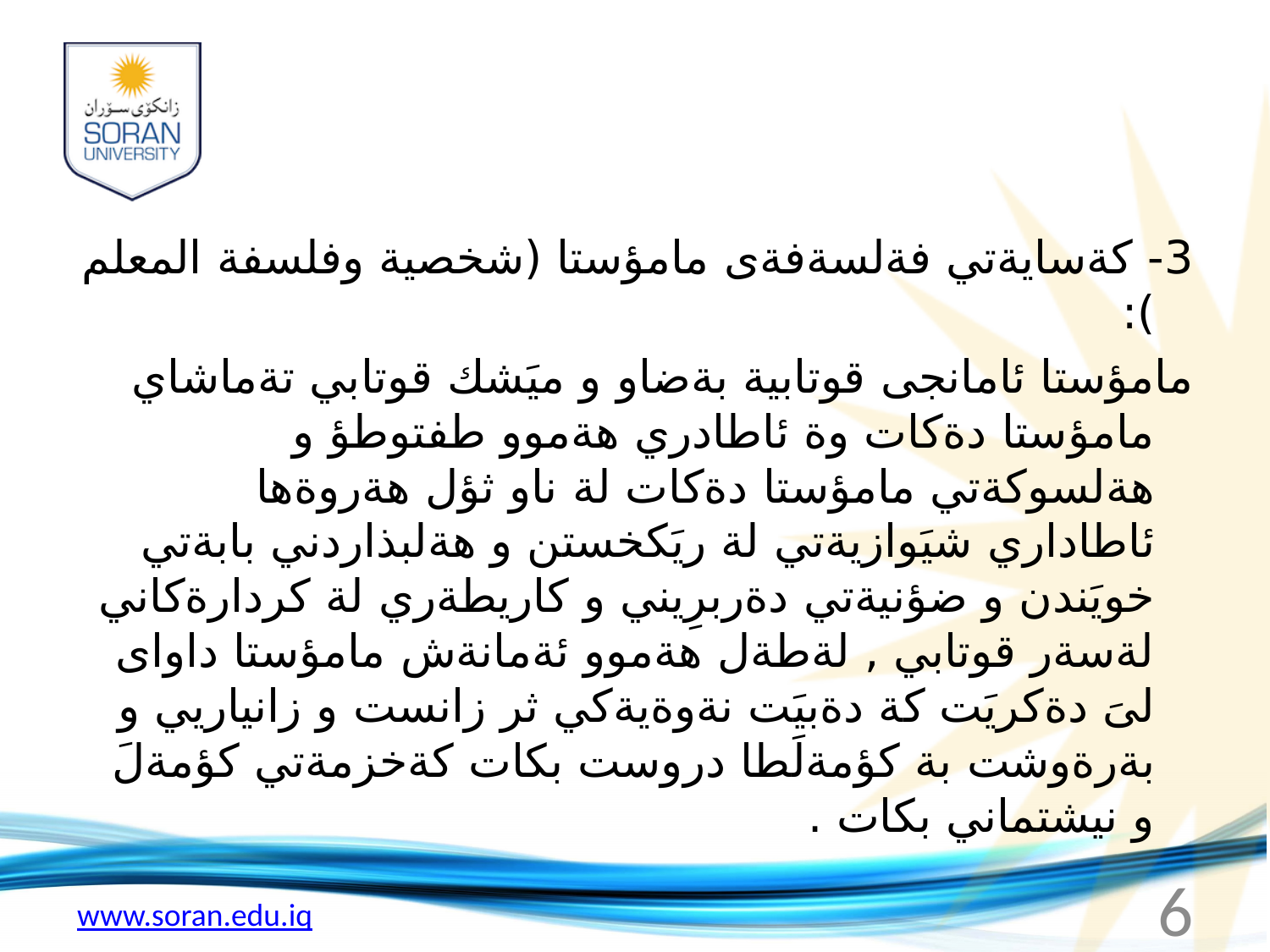

3- كةسايةتي فةلسةفةى مامؤستا (شخصية وفلسفة المعلم ):
مامؤستا ئامانجى قوتابية بةضاو و ميَشك قوتابي تةماشاي مامؤستا دةكات وة ئاطادري هةموو طفتوطؤ و هةلسوكةتي مامؤستا دةكات لة ناو ثؤل هةروةها ئاطاداري شيَوازيةتي لة ريَكخستن و هةلبذاردني بابةتي خويَندن و ضؤنيةتي دةربرِيني و كاريطةري لة كردارةكاني لةسةر قوتابي , لةطةل هةموو ئةمانةش مامؤستا داواى لىَ دةكريَت كة دةبيَت نةوةيةكي ثر زانست و زانياريي و بةرةوشت بة كؤمةلَطا دروست بكات كةخزمةتي كؤمةلَ و نيشتماني بكات .
6